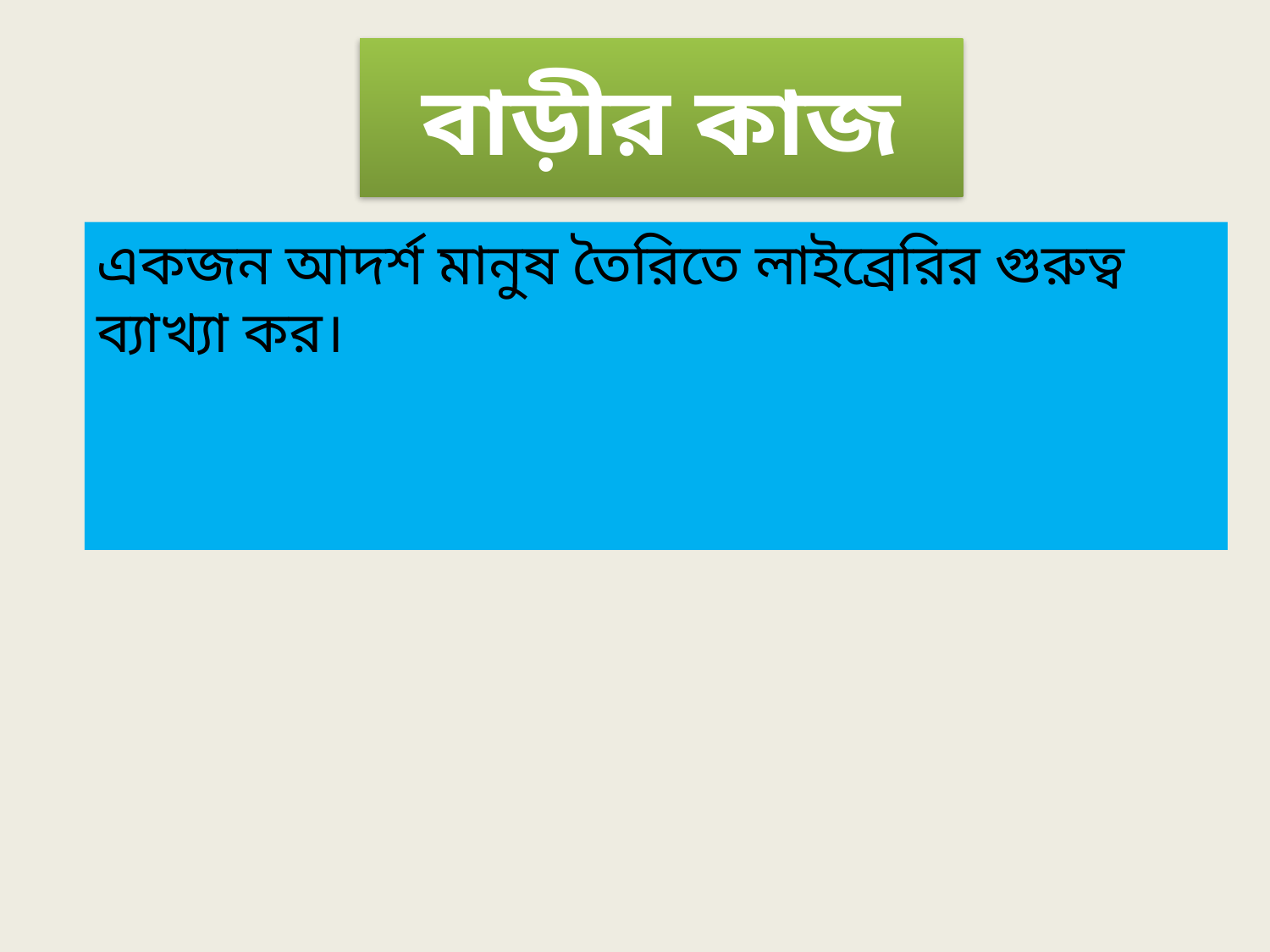

# বাড়ীর কাজ
একজন আদর্শ মানুষ তৈরিতে লাইব্রেরির গুরুত্ব ব্যাখ্যা কর।